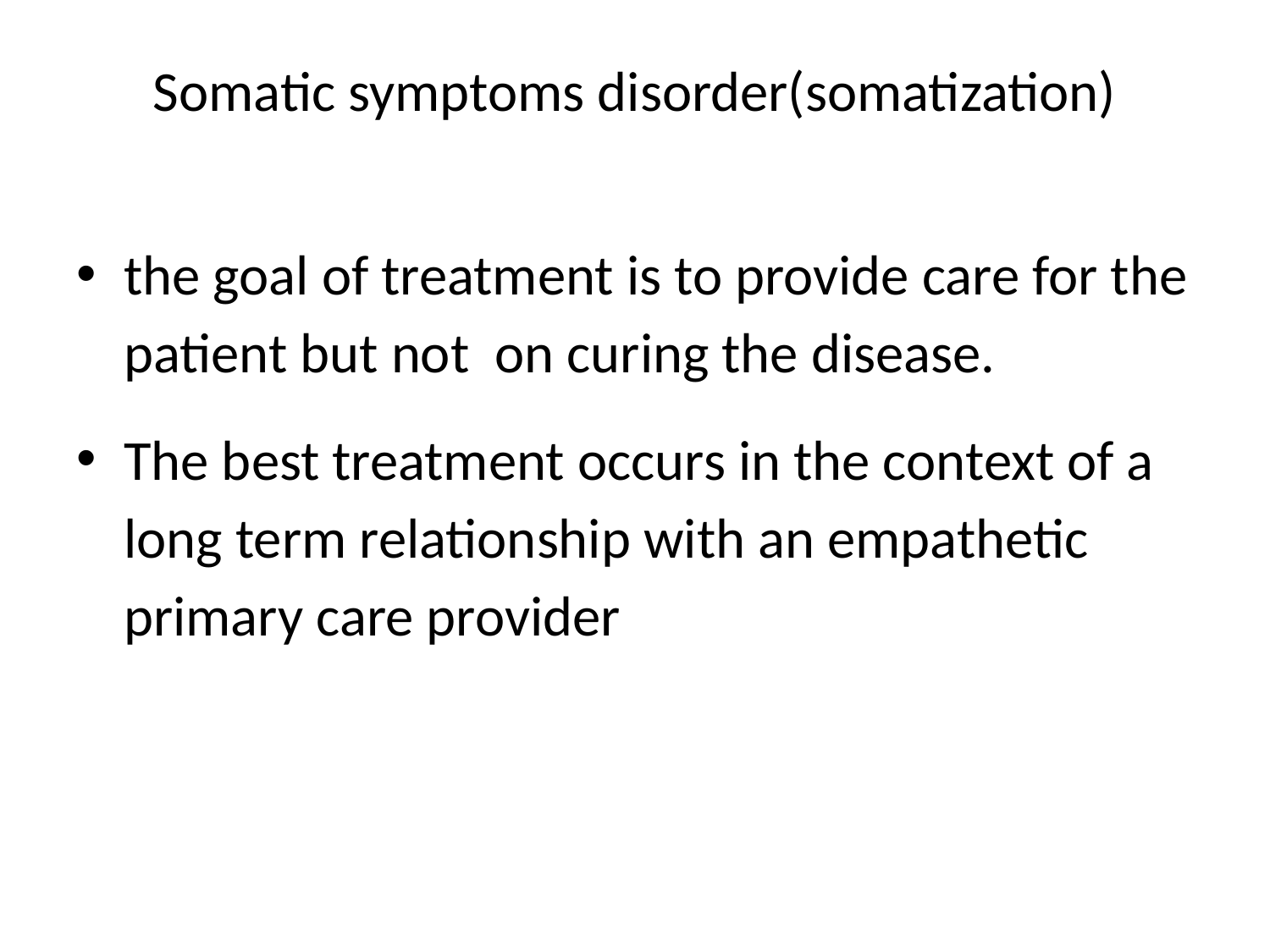

# Somatic symptoms disorder(somatization)
the goal of treatment is to provide care for the patient but not  on curing the disease.
The best treatment occurs in the context of a long term relationship with an empathetic primary care provider